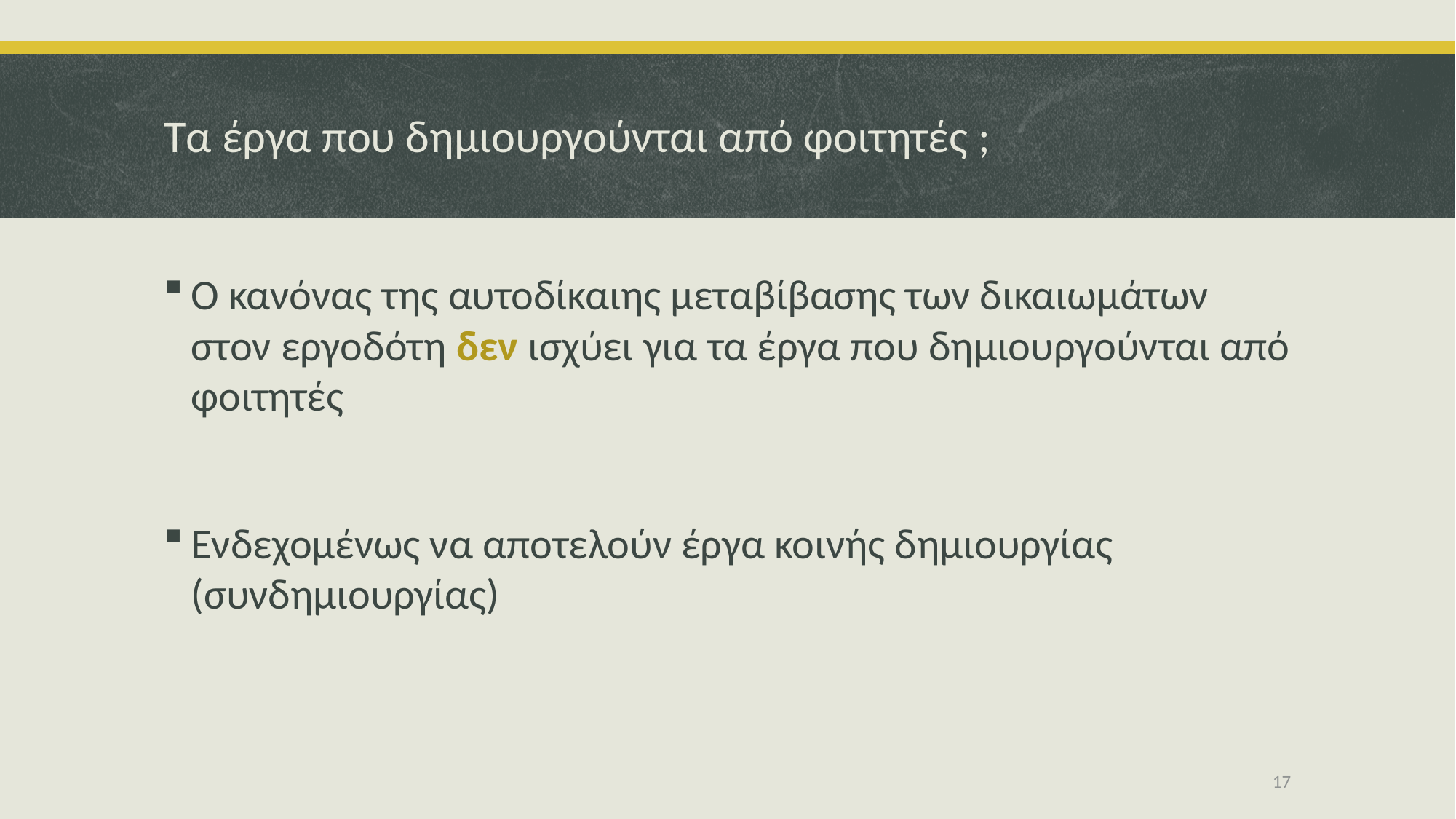

# Τα έργα που δημιουργούνται από φοιτητές ;
Ο κανόνας της αυτοδίκαιης μεταβίβασης των δικαιωμάτων στον εργοδότη δεν ισχύει για τα έργα που δημιουργούνται από φοιτητές

Ενδεχομένως να αποτελούν έργα κοινής δημιουργίας (συνδημιουργίας)
17